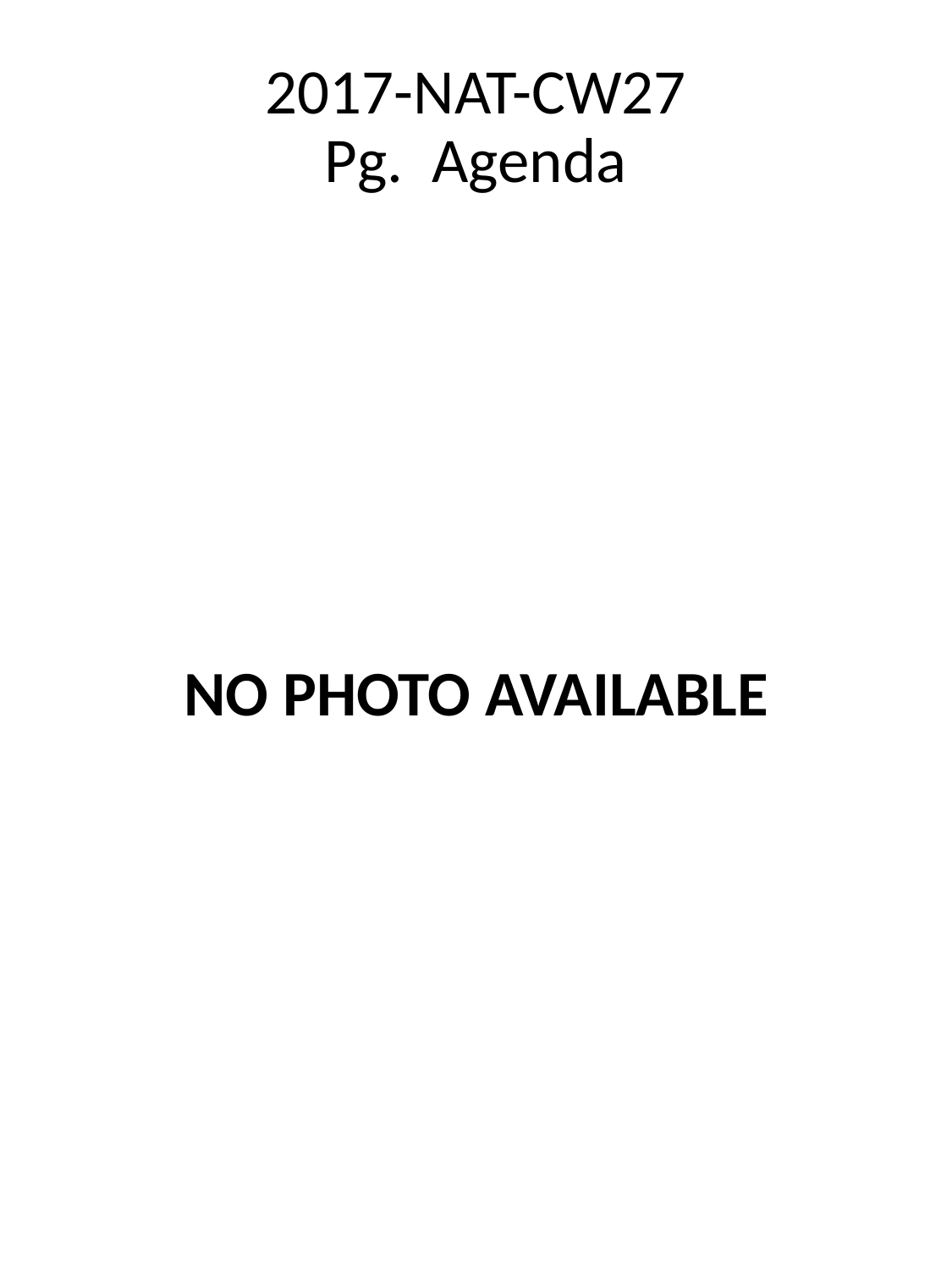

# 2017-NAT-CW27 Pg.  Agenda

NO PHOTO AVAILABLE